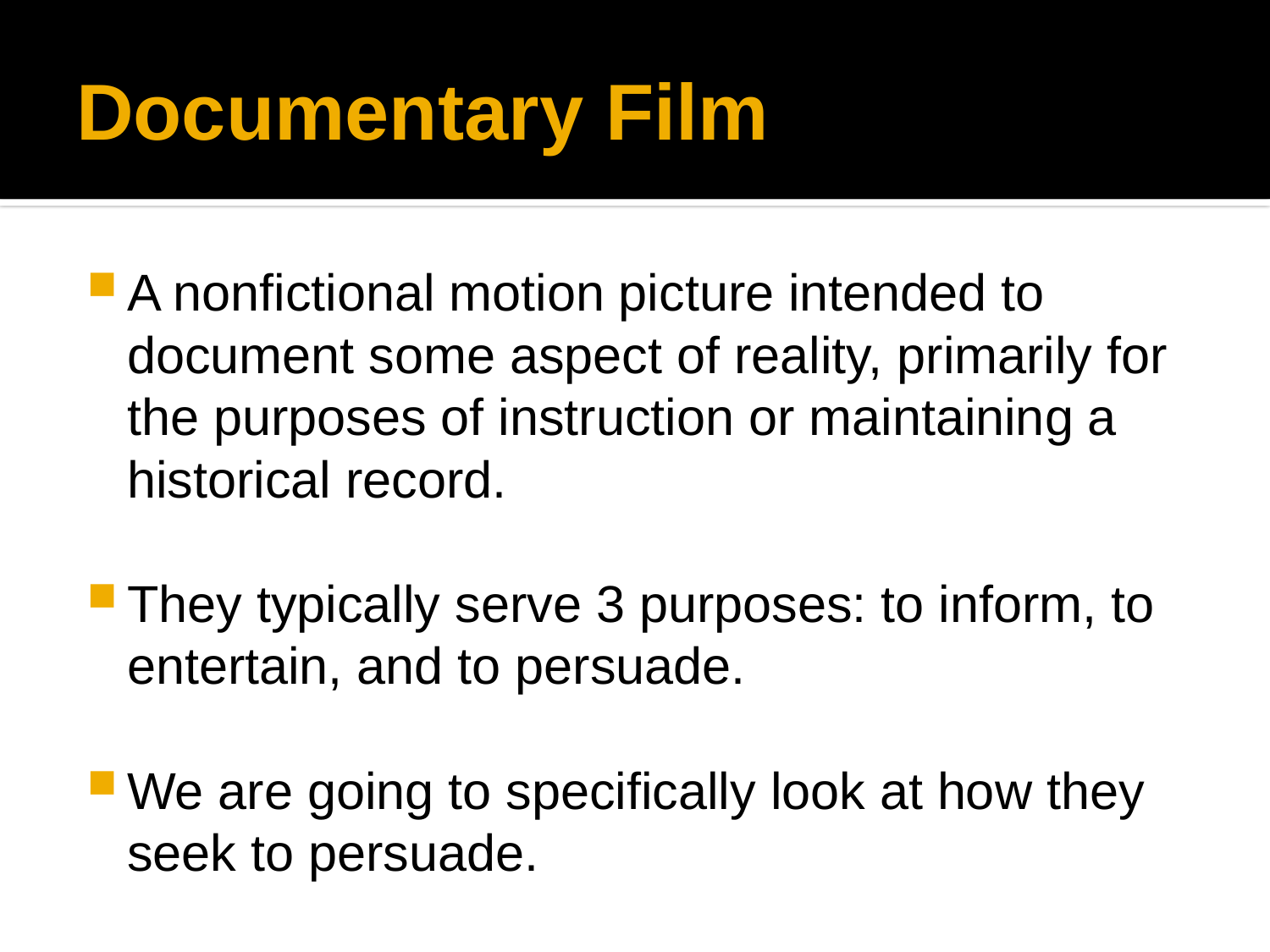

# Documentary Film
A nonfictional motion picture intended to document some aspect of reality, primarily for the purposes of instruction or maintaining a historical record.

They typically serve 3 purposes: to inform, to entertain, and to persuade.

We are going to specifically look at how they seek to persuade.